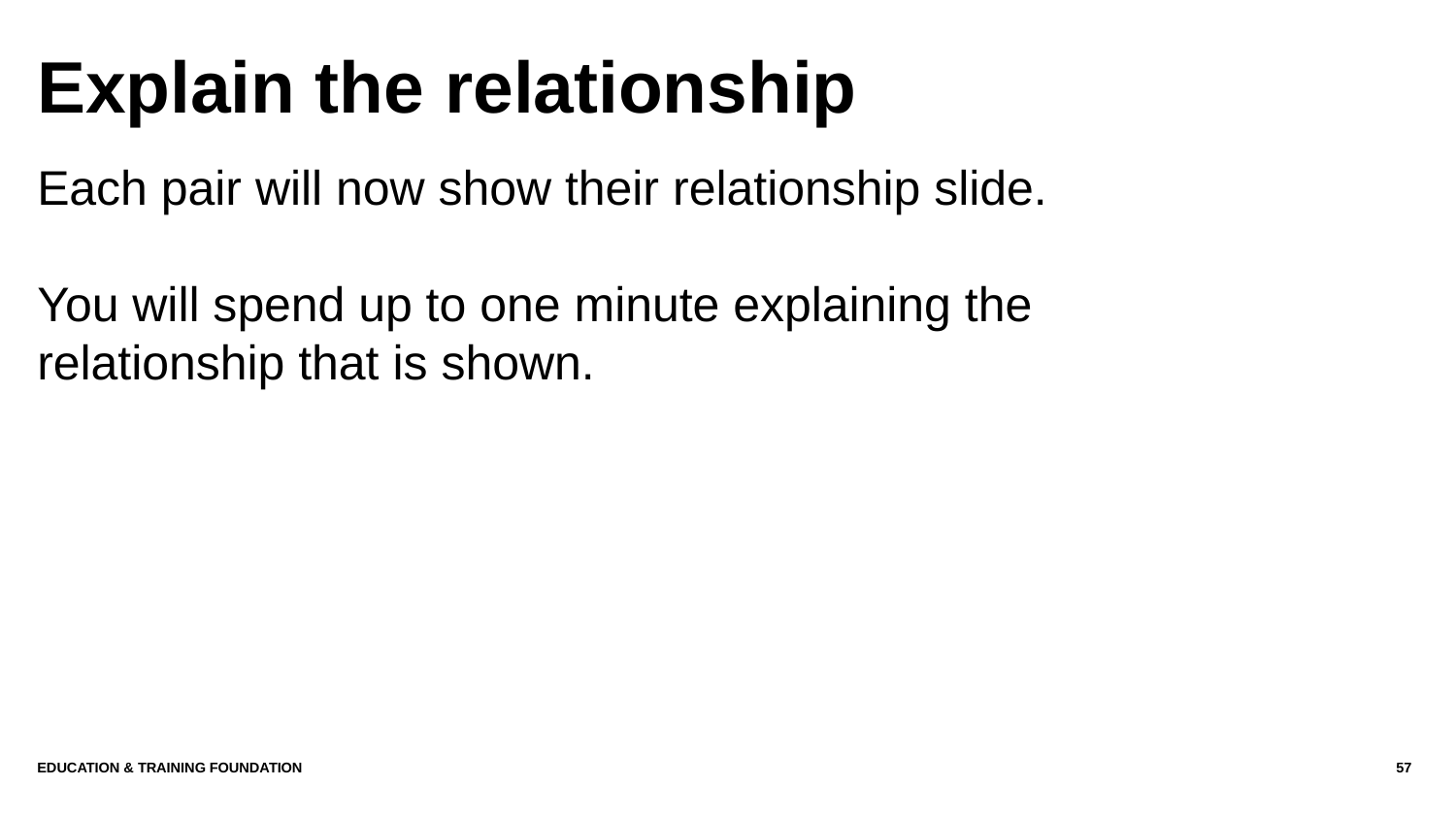

# Explain the relationship
Each pair will now show their relationship slide.

You will spend up to one minute explaining the relationship that is shown.
Education & Training Foundation
57